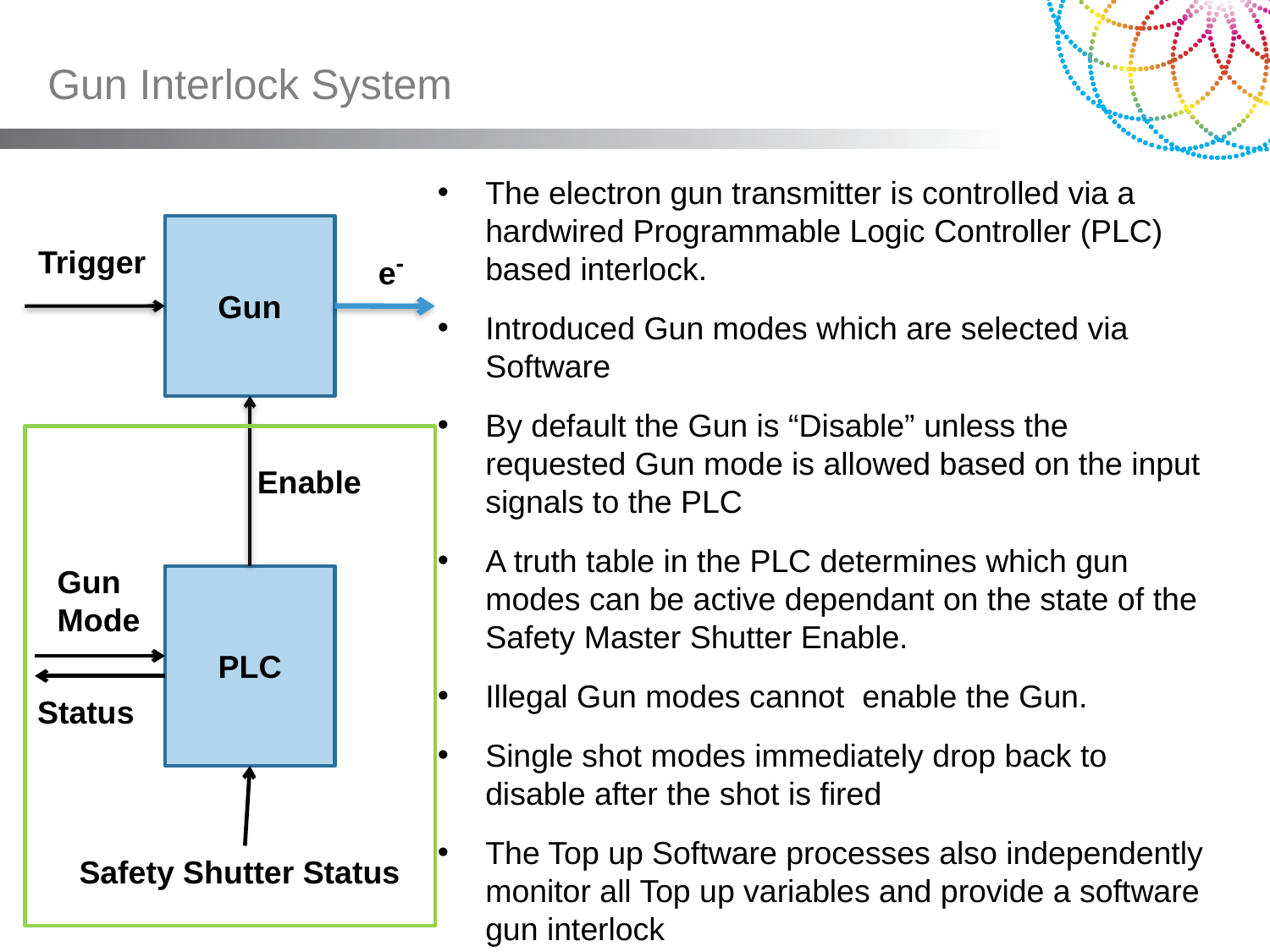

# Gun Interlock System
The electron gun transmitter is controlled via a hardwired Programmable Logic Controller (PLC) based interlock.
Introduced Gun modes which are selected via Software
By default the Gun is “Disable” unless the requested Gun mode is allowed based on the input signals to the PLC
A truth table in the PLC determines which gun modes can be active dependant on the state of the Safety Master Shutter Enable.
Illegal Gun modes cannot  enable the Gun.
Single shot modes immediately drop back to disable after the shot is fired
The Top up Software processes also independently monitor all Top up variables and provide a software gun interlock
Gun
Trigger
e-

Enable
Gun Mode
PLC
Status
Safety Shutter Status